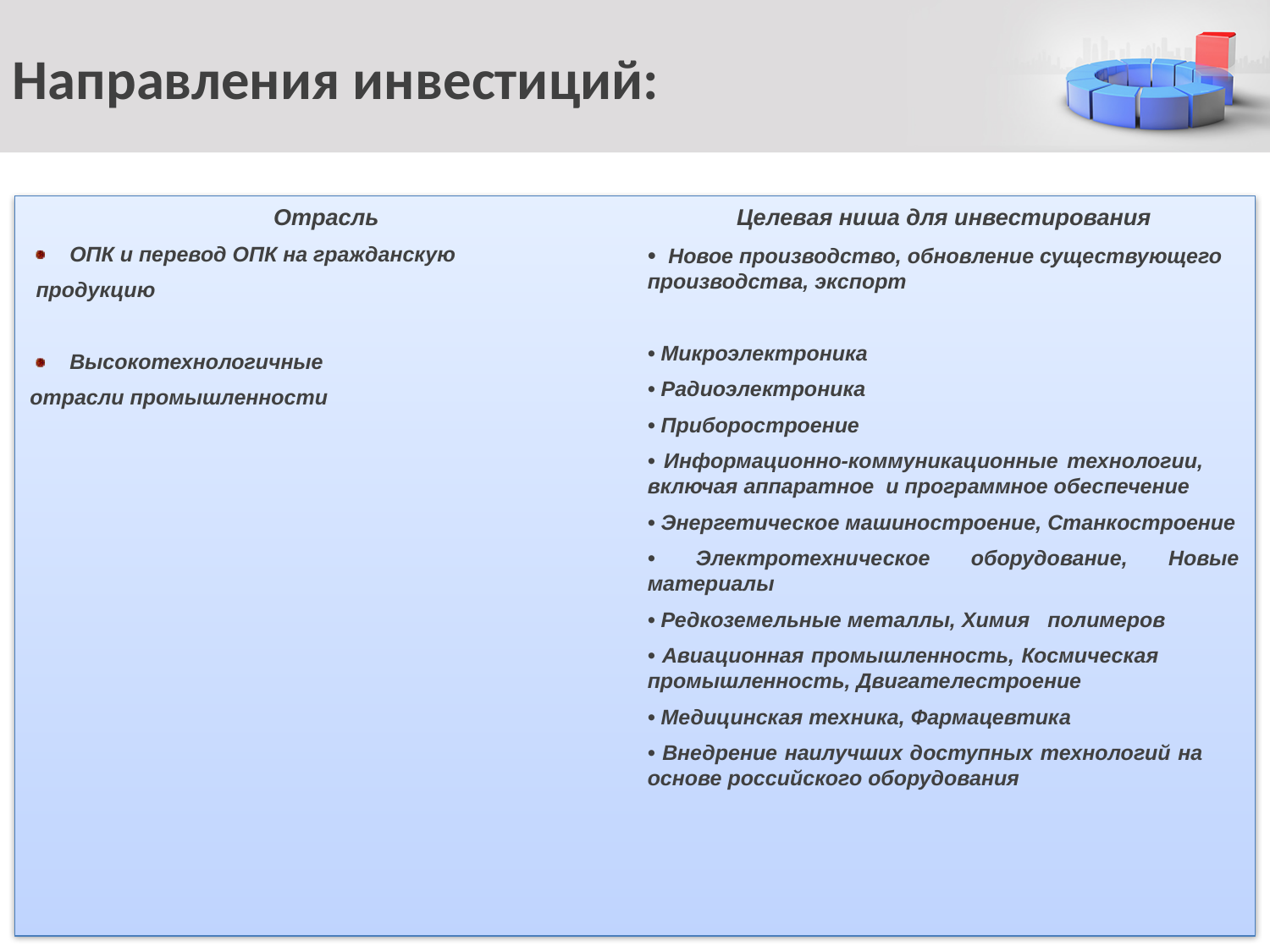

# Направления инвестиций:
Отрасль
ОПК и перевод ОПК на гражданскую
 продукцию

Высокотехнологичные
отрасли промышленности

Целевая ниша для инвестирования
•  Новое производство, обновление существующего производства, экспорт

• Микроэлектроника
• Радиоэлектроника
• Приборостроение
• Информационно-коммуникационные технологии,     включая аппаратное  и программное обеспечение
• Энергетическое машиностроение, Станкостроение
• Электротехническое оборудование, Новые материалы
• Редкоземельные металлы, Химия   полимеров
• Авиационная промышленность, Космическая            промышленность, Двигателестроение
• Медицинская техника, Фармацевтика
• Внедрение наилучших доступных технологий на      основе российского оборудования